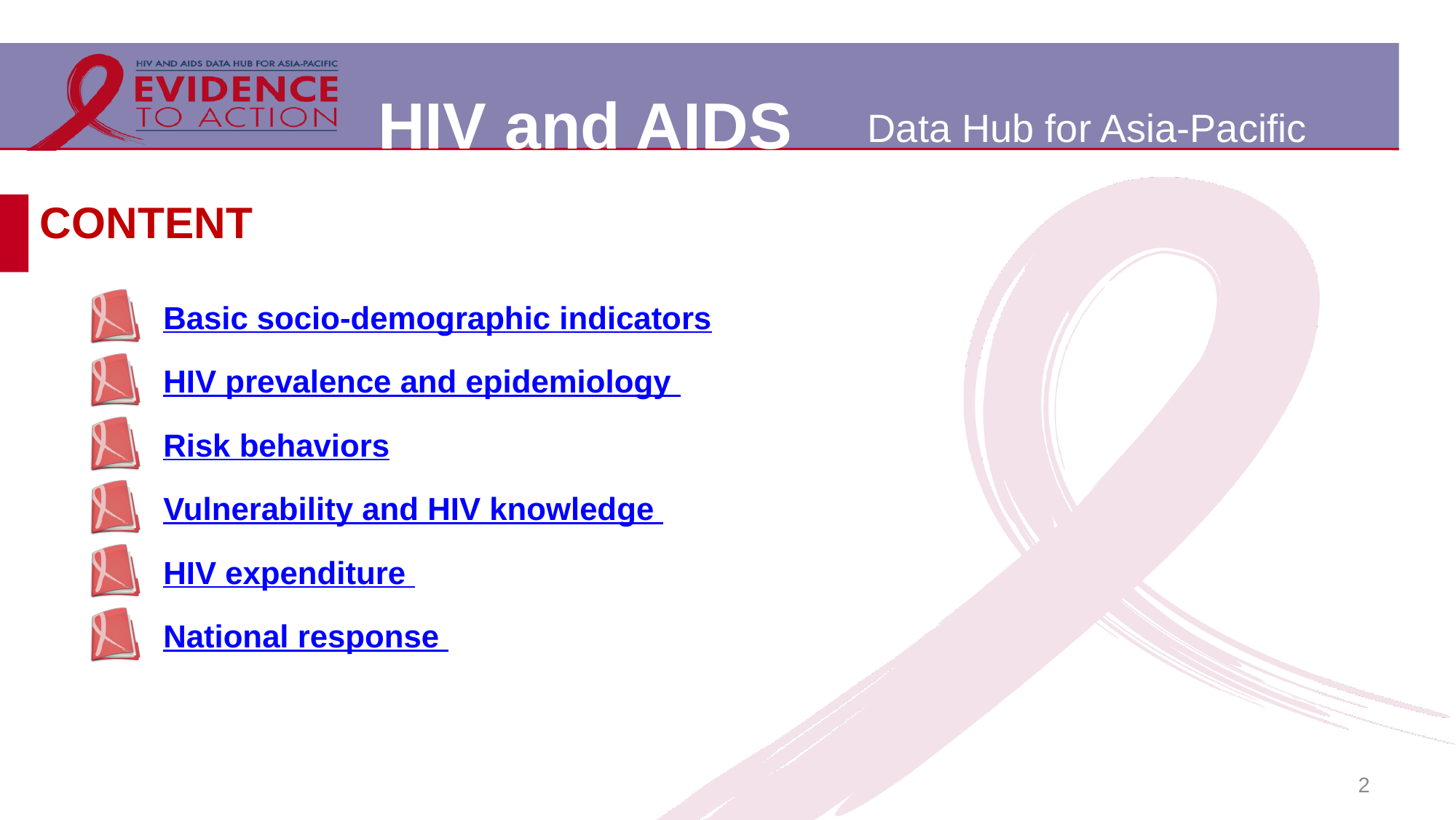

# CONTENT
Basic socio-demographic indicators
HIV prevalence and epidemiology
Risk behaviors
Vulnerability and HIV knowledge
HIV expenditure
National response
2